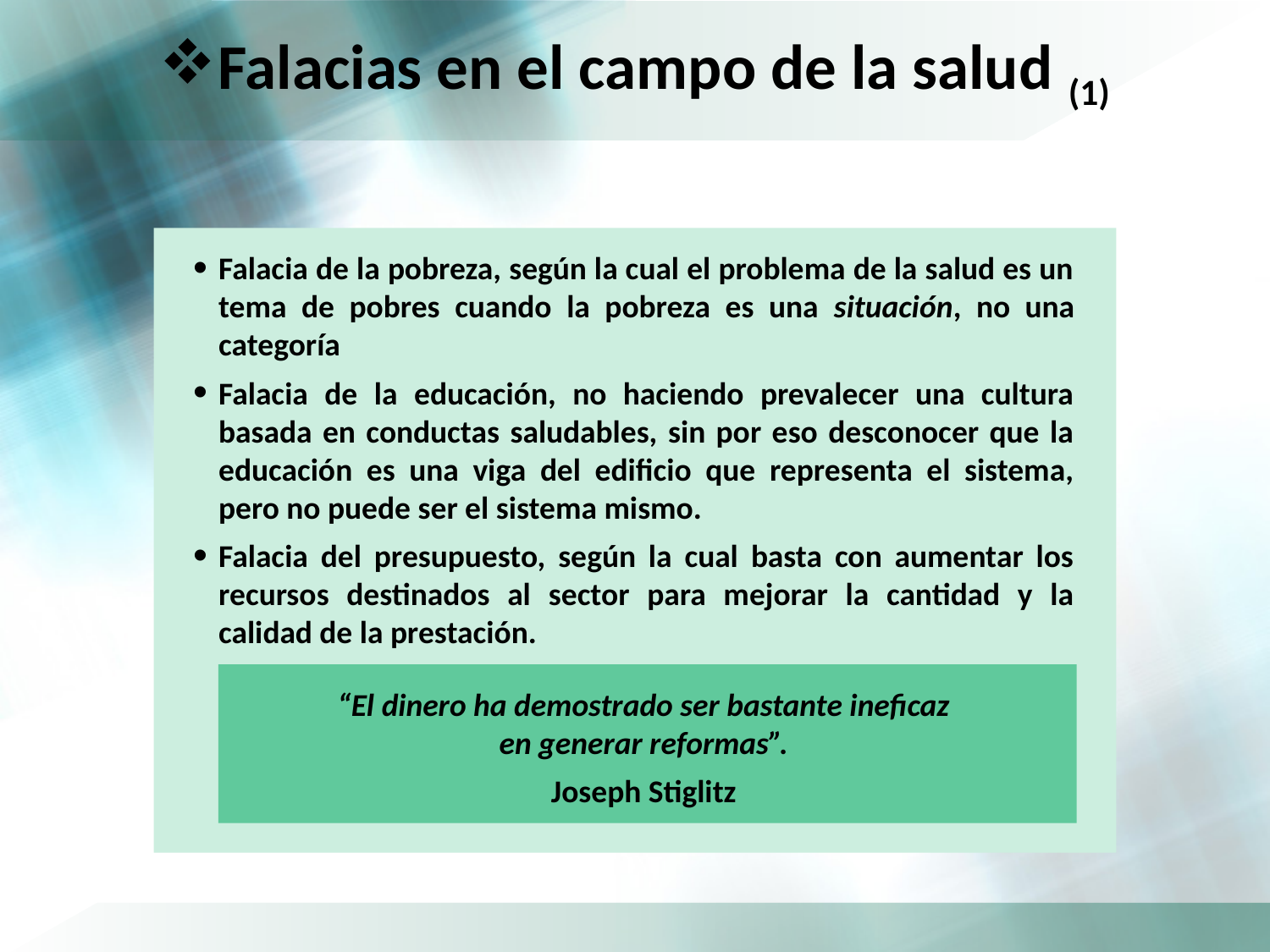

Falacias en el campo de la salud (1)

Falacia de la pobreza, según la cual el problema de la salud es un tema de pobres cuando la pobreza es una situación, no una categoría
Falacia de la educación, no haciendo prevalecer una cultura basada en conductas saludables, sin por eso desconocer que la educación es una viga del edificio que representa el sistema, pero no puede ser el sistema mismo.
Falacia del presupuesto, según la cual basta con aumentar los recursos destinados al sector para mejorar la cantidad y la calidad de la prestación.
“El dinero ha demostrado ser bastante ineficaz
en generar reformas”.
Joseph Stiglitz